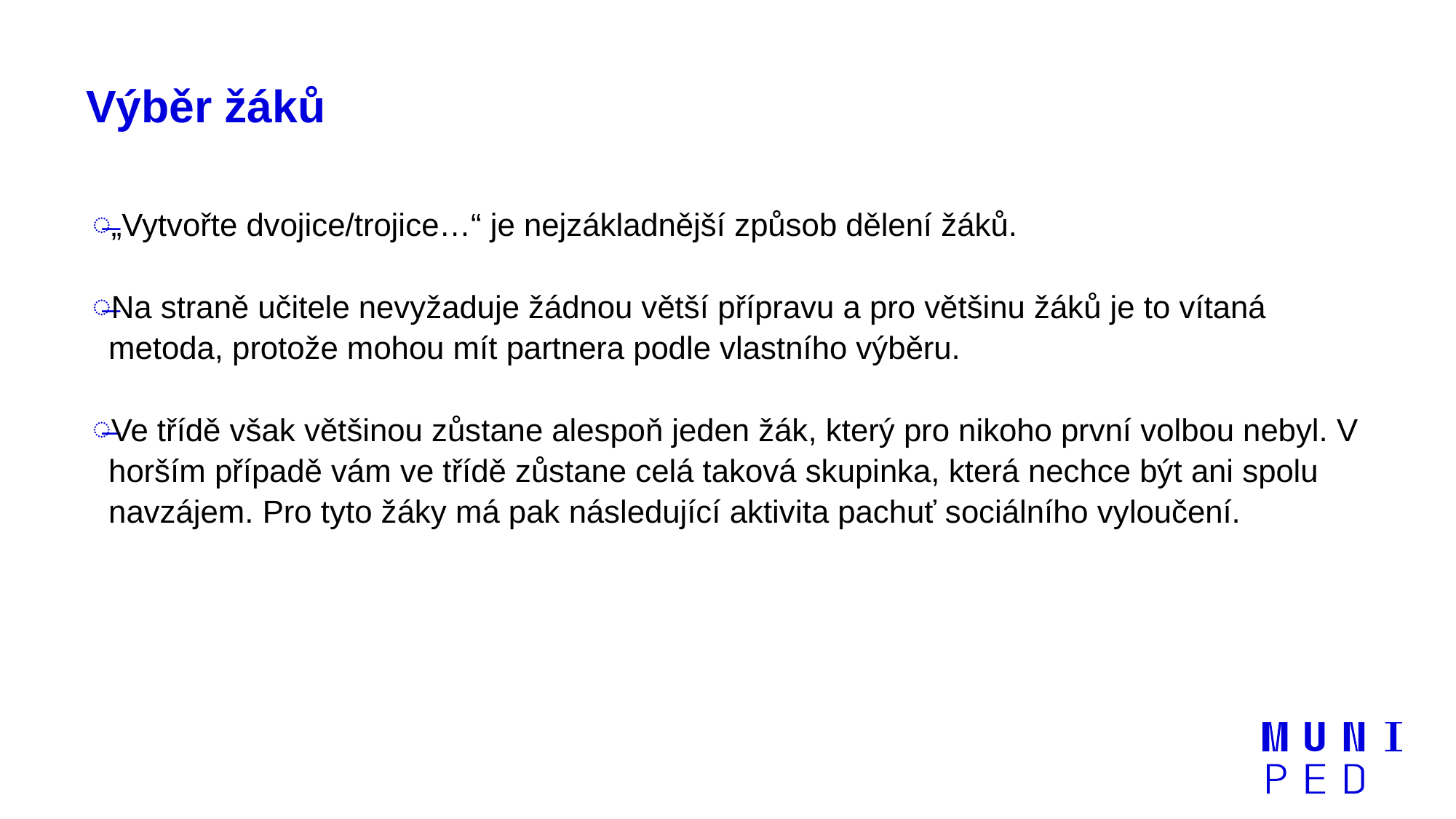

# Výběr žáků
„Vytvořte dvojice/trojice…“ je nejzákladnější způsob dělení žáků.

Na straně učitele nevyžaduje žádnou větší přípravu a pro většinu žáků je to vítaná metoda, protože mohou mít partnera podle vlastního výběru.

Ve třídě však většinou zůstane alespoň jeden žák, který pro nikoho první volbou nebyl. V horším případě vám ve třídě zůstane celá taková skupinka, která nechce být ani spolu navzájem. Pro tyto žáky má pak následující aktivita pachuť sociálního vyloučení.